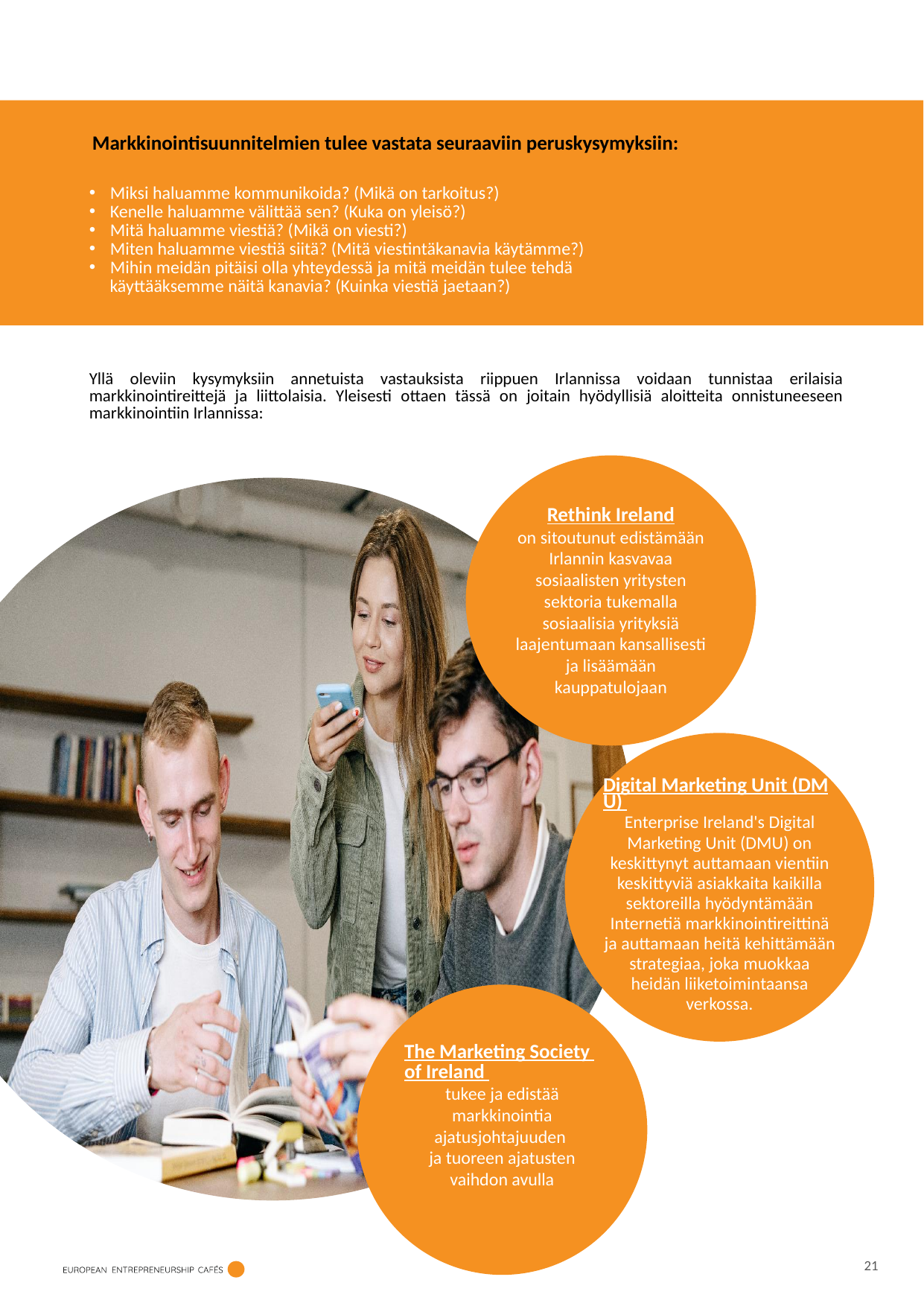

Markkinointisuunnitelmien tulee vastata seuraaviin peruskysymyksiin:
Miksi haluamme kommunikoida? (Mikä on tarkoitus?)
Kenelle haluamme välittää sen? (Kuka on yleisö?)
Mitä haluamme viestiä? (Mikä on viesti?)
Miten haluamme viestiä siitä? (Mitä viestintäkanavia käytämme?)
Mihin meidän pitäisi olla yhteydessä ja mitä meidän tulee tehdä
     käyttääksemme näitä kanavia? (Kuinka viestiä jaetaan?)
Yllä oleviin kysymyksiin annetuista vastauksista riippuen Irlannissa voidaan tunnistaa erilaisia markkinointireittejä ja liittolaisia. Yleisesti ottaen tässä on joitain hyödyllisiä aloitteita onnistuneeseen markkinointiin Irlannissa:

Rethink Ireland
on sitoutunut edistämään Irlannin kasvavaa sosiaalisten yritysten sektoria tukemalla sosiaalisia yrityksiä laajentumaan kansallisesti ja lisäämään kauppatulojaan

Digital Marketing Unit (DMU)
Enterprise Ireland's Digital Marketing Unit (DMU) on keskittynyt auttamaan vientiin keskittyviä asiakkaita kaikilla sektoreilla hyödyntämään Internetiä markkinointireittinä ja auttamaan heitä kehittämään strategiaa, joka muokkaa heidän liiketoimintaansa verkossa.

The Marketing Society of Ireland
tukee ja edistää markkinointia ajatusjohtajuuden
ja tuoreen ajatusten vaihdon avulla
21